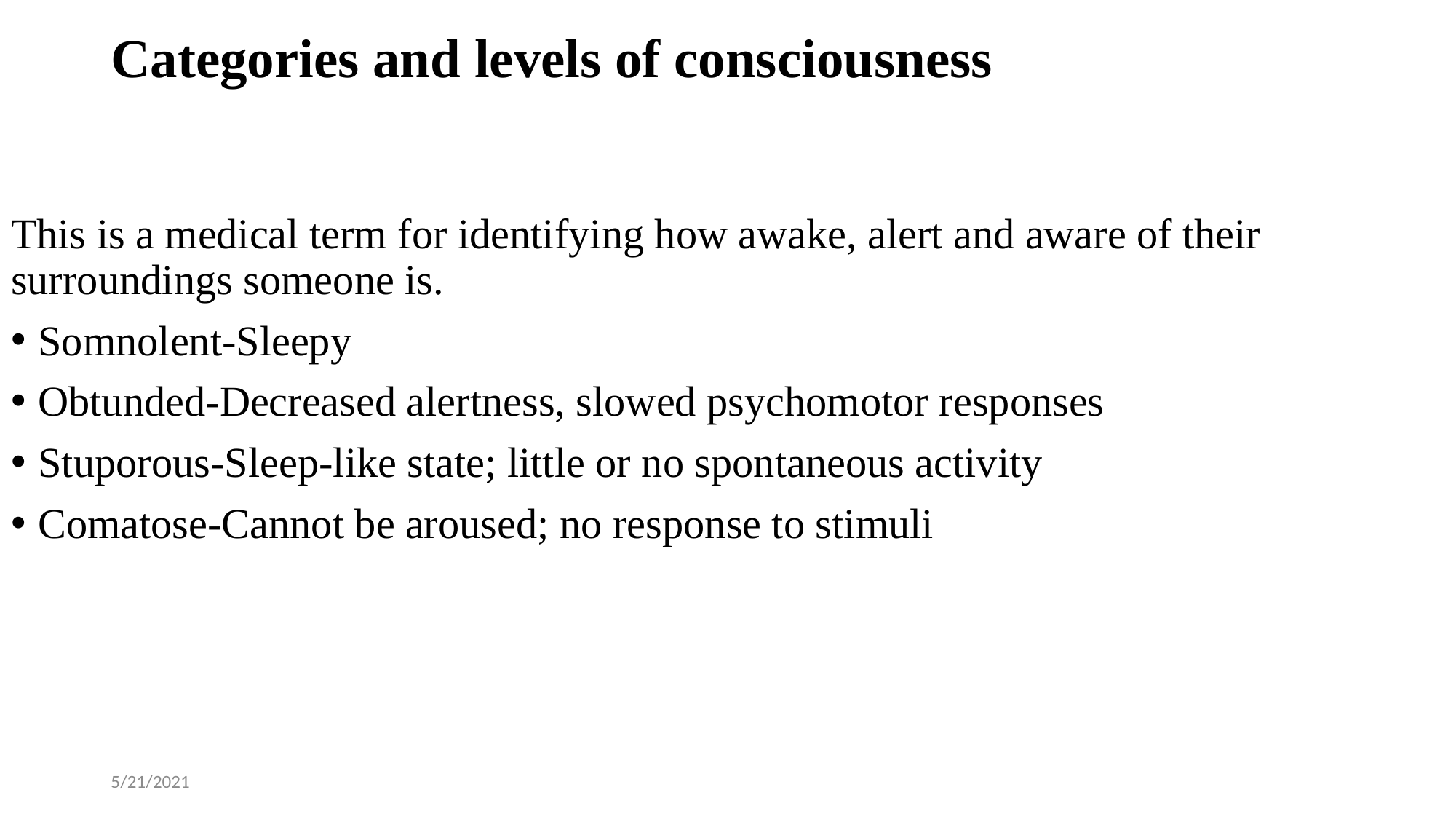

# Categories and levels of consciousness
This is a medical term for identifying how awake, alert and aware of their surroundings someone is.
Somnolent-Sleepy
Obtunded-Decreased alertness, slowed psychomotor responses
Stuporous-Sleep-like state; little or no spontaneous activity
Comatose-Cannot be aroused; no response to stimuli

5/21/2021